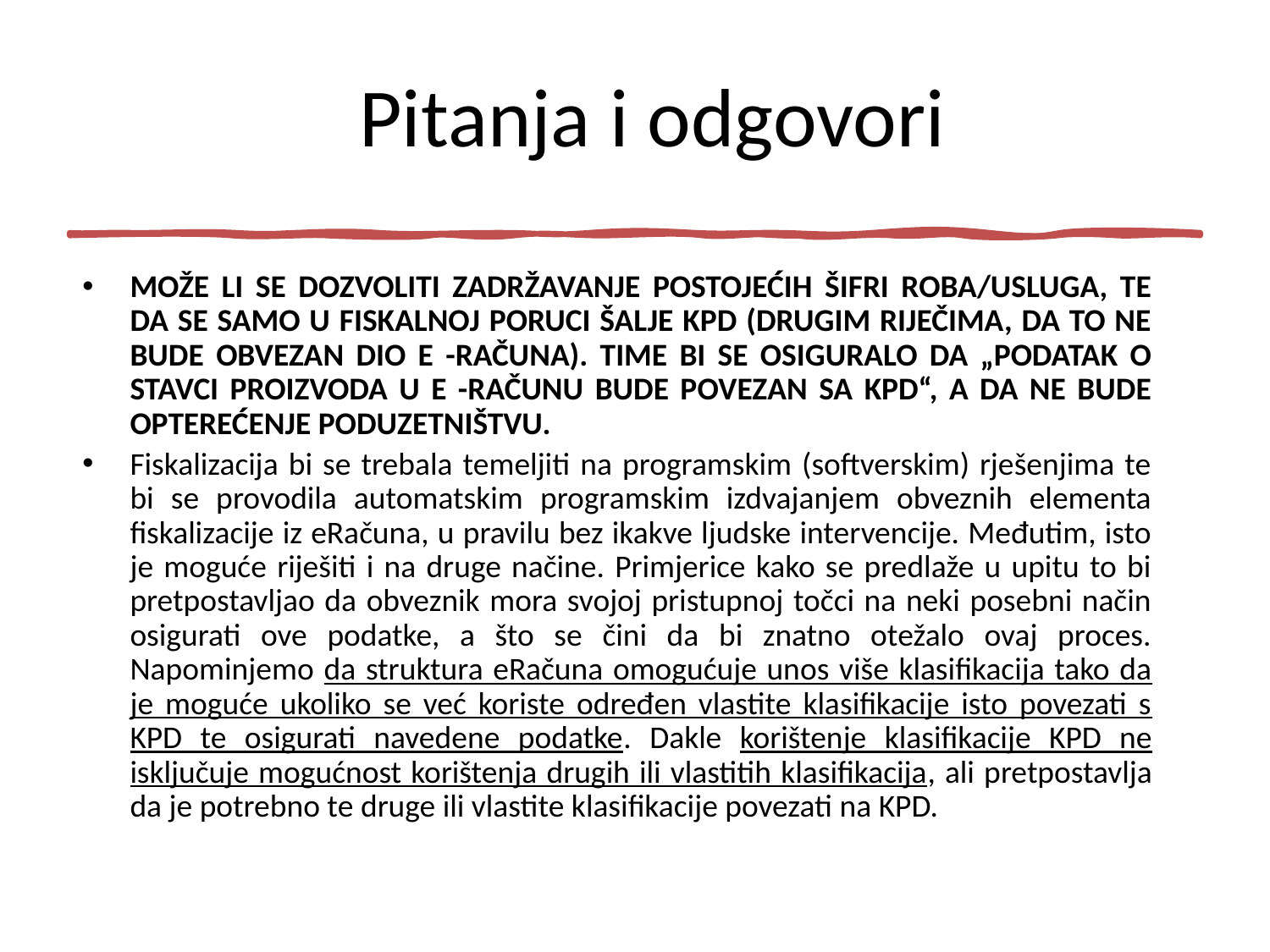

# Pitanja i odgovori

MOŽE LI SE DOZVOLITI ZADRŽAVANJE POSTOJEĆIH ŠIFRI ROBA/USLUGA, TE DA SE SAMO U FISKALNOJ PORUCI ŠALJE KPD (DRUGIM RIJEČIMA, DA TO NE BUDE OBVEZAN DIO E -RAČUNA). TIME BI SE OSIGURALO DA „PODATAK O STAVCI PROIZVODA U E -RAČUNU BUDE POVEZAN SA KPD“, A DA NE BUDE OPTEREĆENJE PODUZETNIŠTVU.
Fiskalizacija bi se trebala temeljiti na programskim (softverskim) rješenjima te bi se provodila automatskim programskim izdvajanjem obveznih elementa fiskalizacije iz eRačuna, u pravilu bez ikakve ljudske intervencije. Međutim, isto je moguće riješiti i na druge načine. Primjerice kako se predlaže u upitu to bi pretpostavljao da obveznik mora svojoj pristupnoj točci na neki posebni način osigurati ove podatke, a što se čini da bi znatno otežalo ovaj proces. Napominjemo da struktura eRačuna omogućuje unos više klasifikacija tako da je moguće ukoliko se već koriste određen vlastite klasifikacije isto povezati s KPD te osigurati navedene podatke. Dakle korištenje klasifikacije KPD ne isključuje mogućnost korištenja drugih ili vlastitih klasifikacija, ali pretpostavlja da je potrebno te druge ili vlastite klasifikacije povezati na KPD.